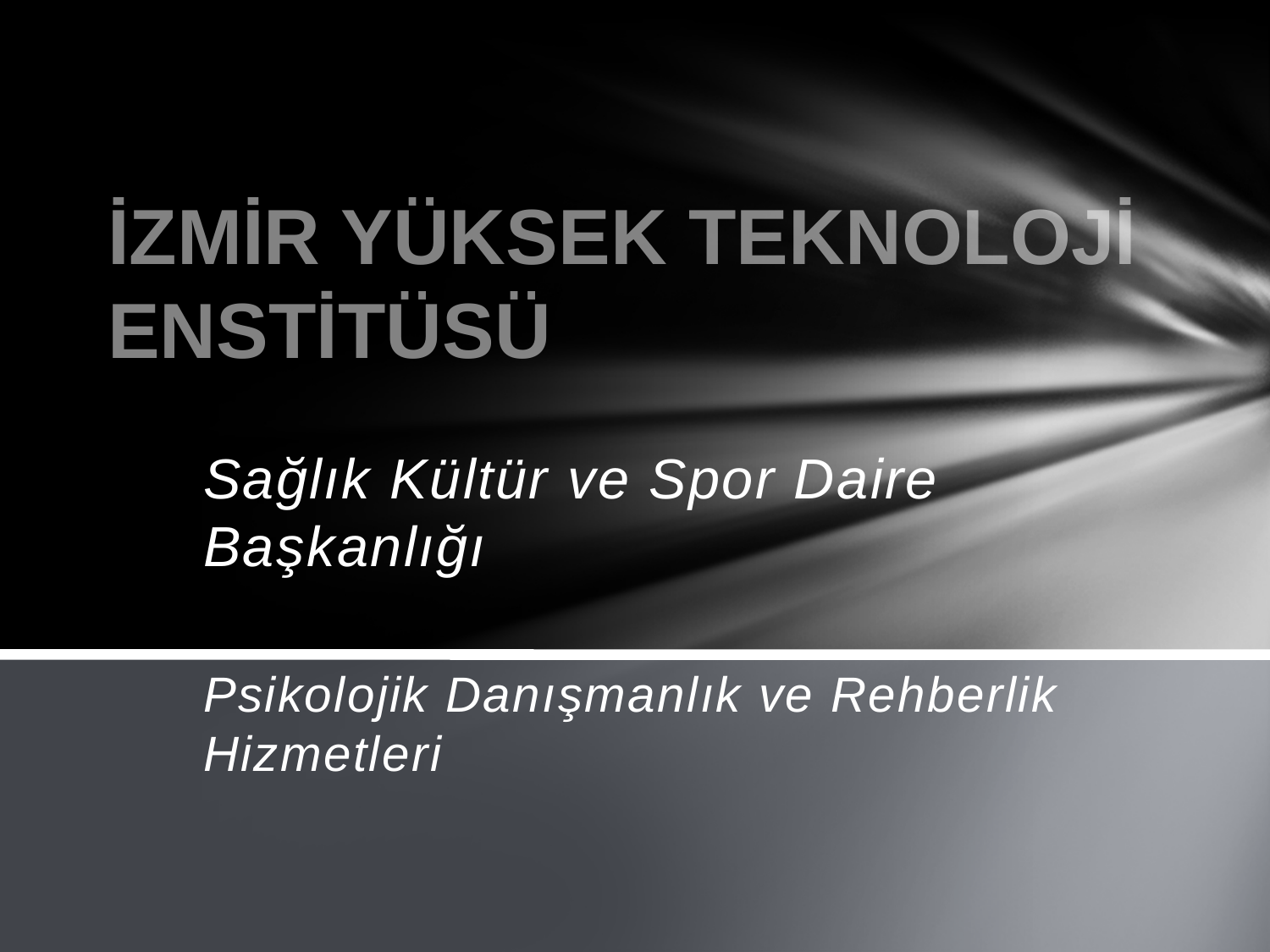

# İZMİR YÜKSEK TEKNOLOJİ ENSTİTÜSÜ
Sağlık Kültür ve Spor Daire Başkanlığı

Psikolojik Danışmanlık ve Rehberlik Hizmetleri